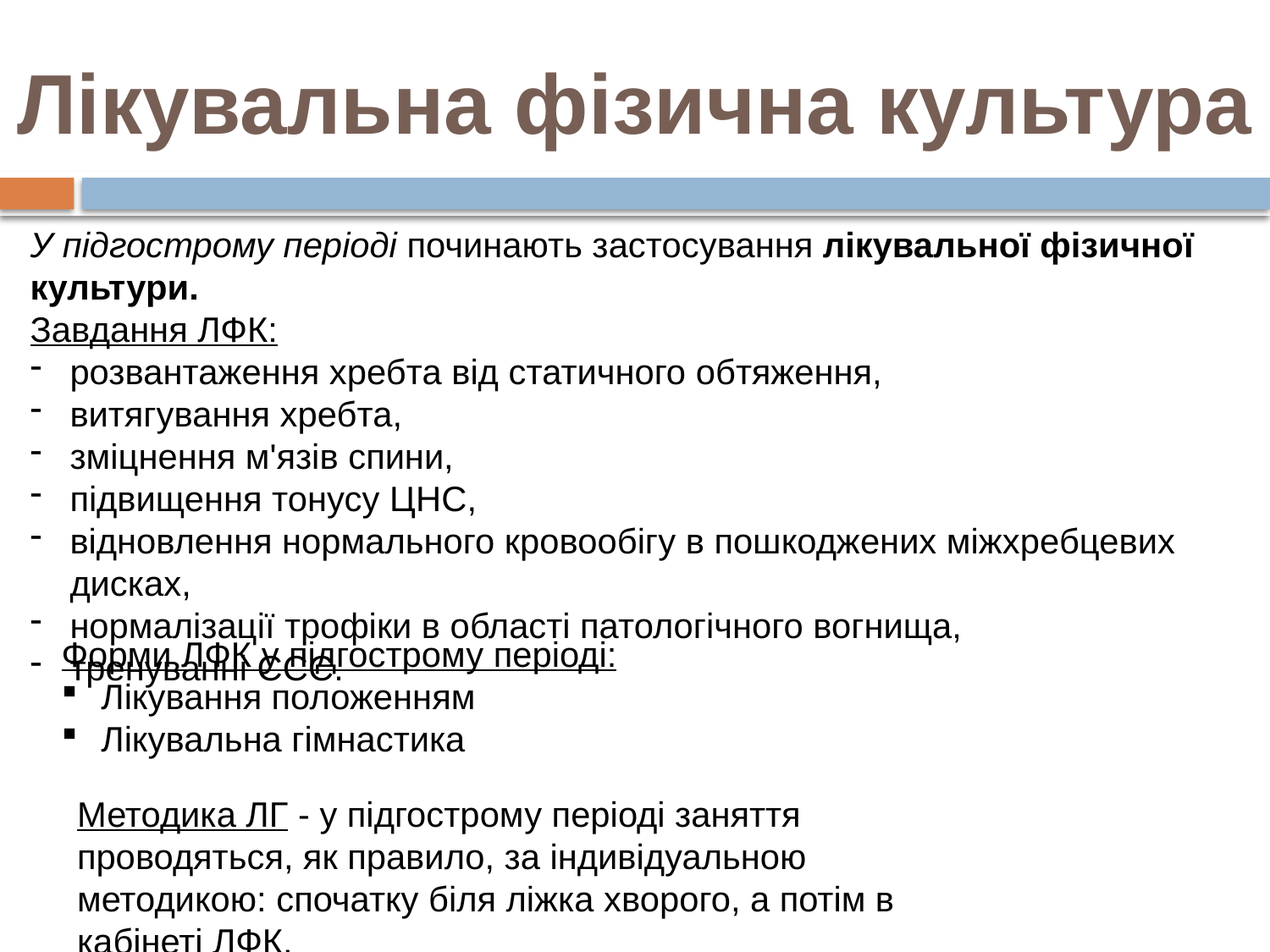

# Лікувальна фізична культура
У підгострому періоді починають застосування лікувальної фізичної культури.
Завдання ЛФК:
розвантаження хребта від статичного обтяження,
витягування хребта,
зміцнення м'язів спини,
підвищення тонусу ЦНС,
відновлення нормального кровообігу в пошкоджених міжхребцевих дисках,
нормалізації трофіки в області патологічного вогнища,
тренуванні ССС.
Форми ЛФК у підгострому періоді:
Лікування положенням
Лікувальна гімнастика
Методика ЛГ - у підгострому періоді заняття проводяться, як правило, за індивідуальною методикою: спочатку біля ліжка хворого, а потім в кабінеті ЛФК.